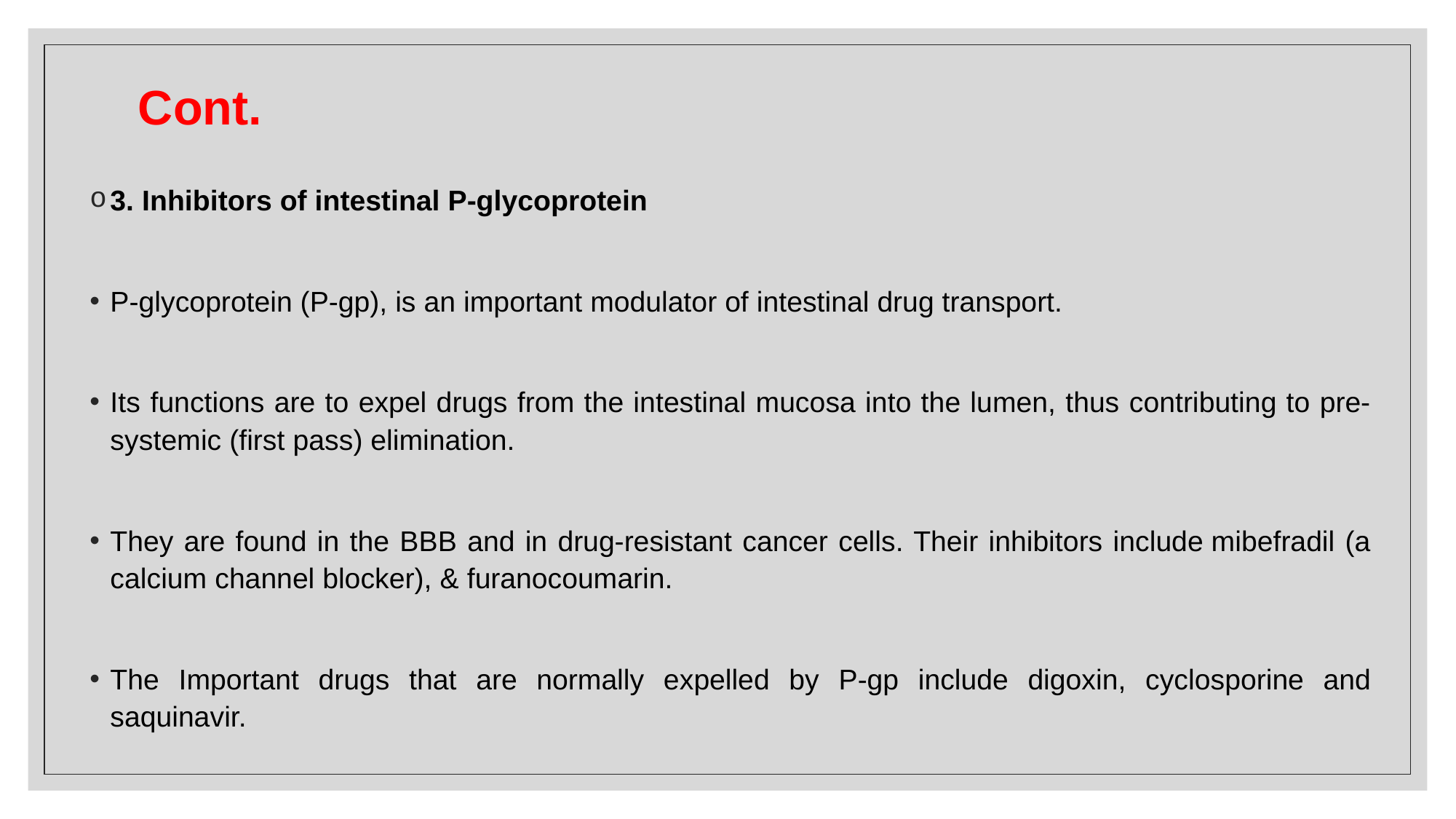

# Cont.
3. Inhibitors of intestinal P-glycoprotein

P-glycoprotein (P-gp), is an important modulator of intestinal drug transport.

Its functions are to expel drugs from the intestinal mucosa into the lumen, thus contributing to pre-systemic (first pass) elimination.

They are found in the BBB and in drug-resistant cancer cells. Their inhibitors include mibefradil (a calcium channel blocker), & furanocoumarin.

The Important drugs that are normally expelled by P-gp include digoxin, cyclosporine and saquinavir.